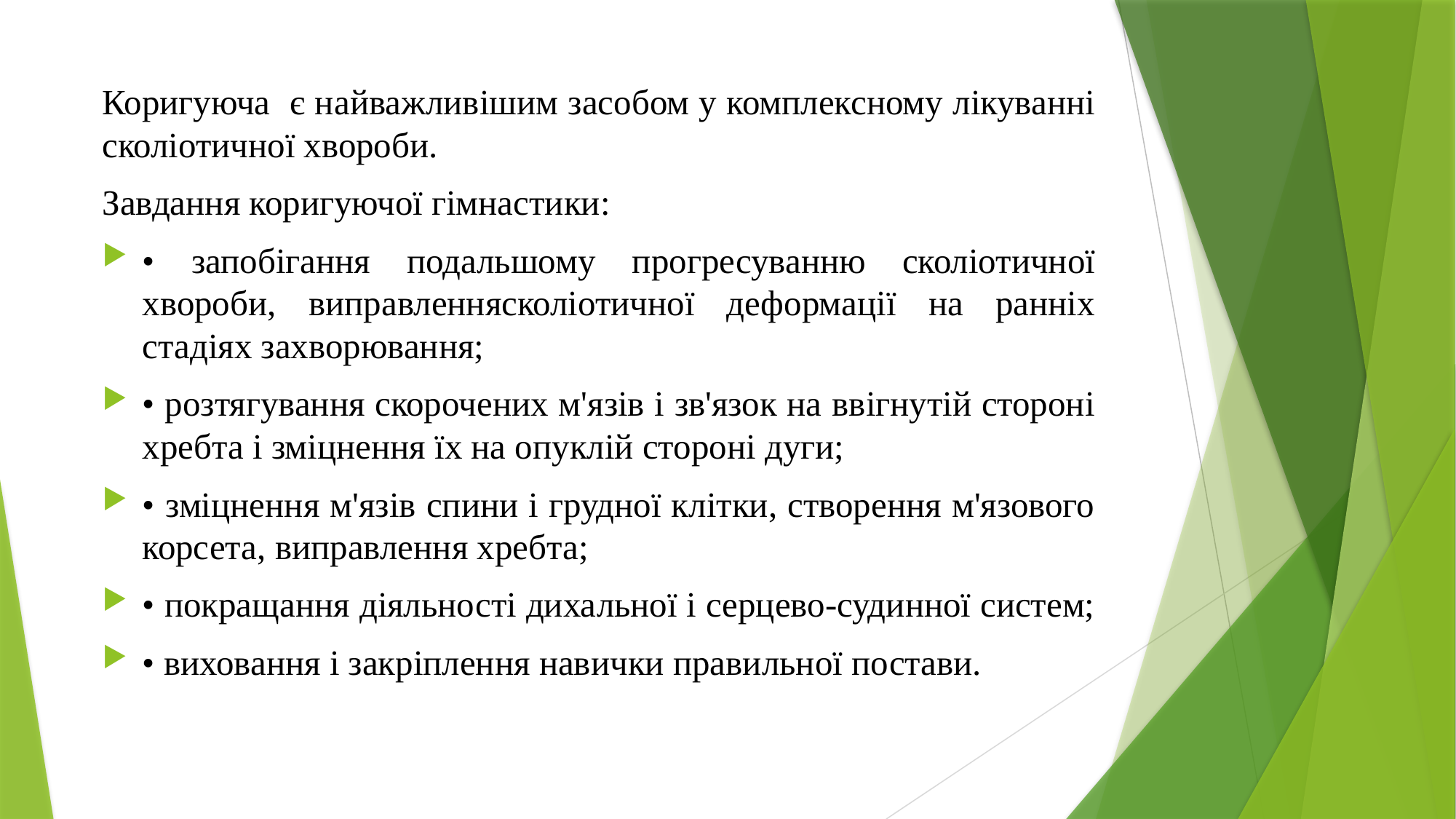

Коригуюча  є найважливішим засобом у комплексному лікуванні сколіотичної хвороби.
Завдання коригуючої гімнастики:
• запобігання подальшому прогресуванню сколіотичної хвороби, виправленнясколіотичної деформації на ранніх стадіях захворювання;
• розтягування скорочених м'язів і зв'язок на ввігнутій стороні хребта і зміцнення їх на опуклій стороні дуги;
• зміцнення м'язів спини і грудної клітки, створення м'язового корсета, виправлення хребта;
• покращання діяльності дихальної і серцево-судинної систем;
• виховання і закріплення навички правильної постави.